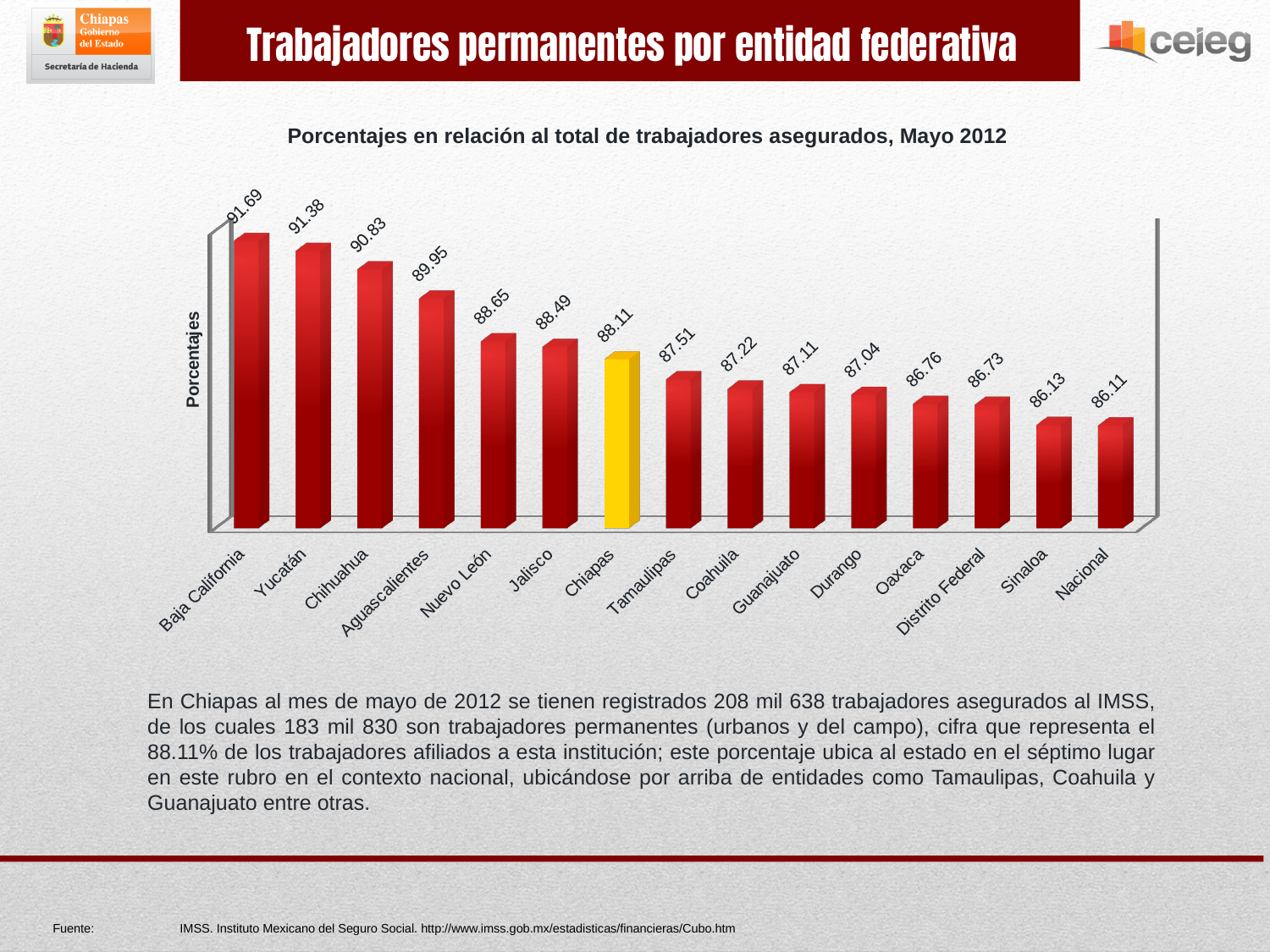

Trabajadores permanentes por entidad federativa
Porcentajes en relación al total de trabajadores asegurados, Mayo 2012

[unsupported chart]

En Chiapas al mes de mayo de 2012 se tienen registrados 208 mil 638 trabajadores asegurados al IMSS, de los cuales 183 mil 830 son trabajadores permanentes (urbanos y del campo), cifra que representa el 88.11% de los trabajadores afiliados a esta institución; este porcentaje ubica al estado en el séptimo lugar en este rubro en el contexto nacional, ubicándose por arriba de entidades como Tamaulipas, Coahuila y Guanajuato entre otras.
Fuente:	IMSS. Instituto Mexicano del Seguro Social. http://www.imss.gob.mx/estadisticas/financieras/Cubo.htm